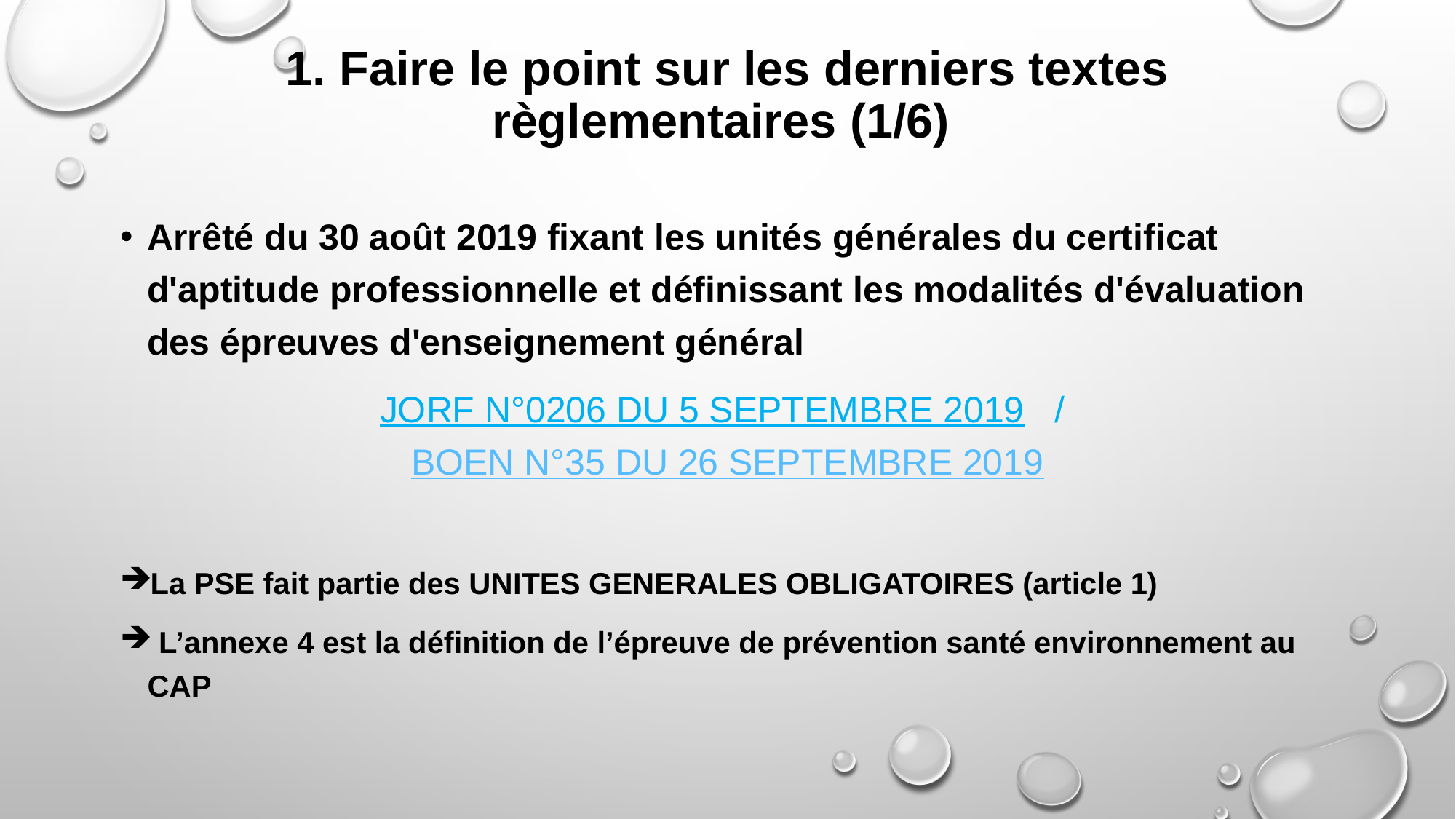

# 1. Faire le point sur les derniers textes règlementaires (1/6)
Arrêté du 30 août 2019 fixant les unités générales du certificat d'aptitude professionnelle et définissant les modalités d'évaluation des épreuves d'enseignement général
JORF n°0206 du 5 septembre 2019   / BOEN n°35 du 26 septembre 2019

La PSE fait partie des UNITES GENERALES OBLIGATOIRES (article 1)
 L’annexe 4 est la définition de l’épreuve de prévention santé environnement au CAP